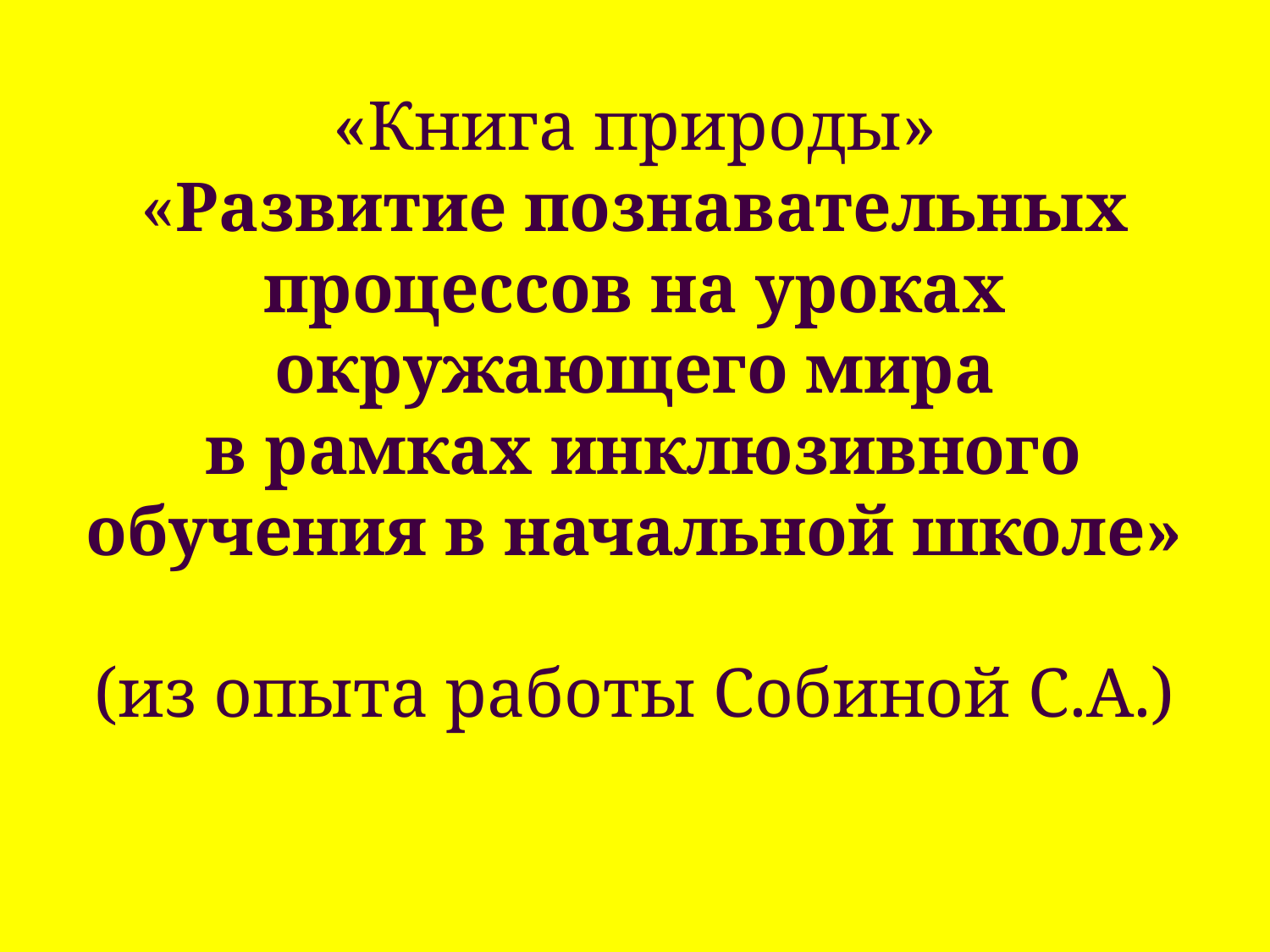

# «Книга природы» «Развитие познавательных процессов на уроках окружающего мира в рамках инклюзивного обучения в начальной школе» (из опыта работы Собиной С.А.)